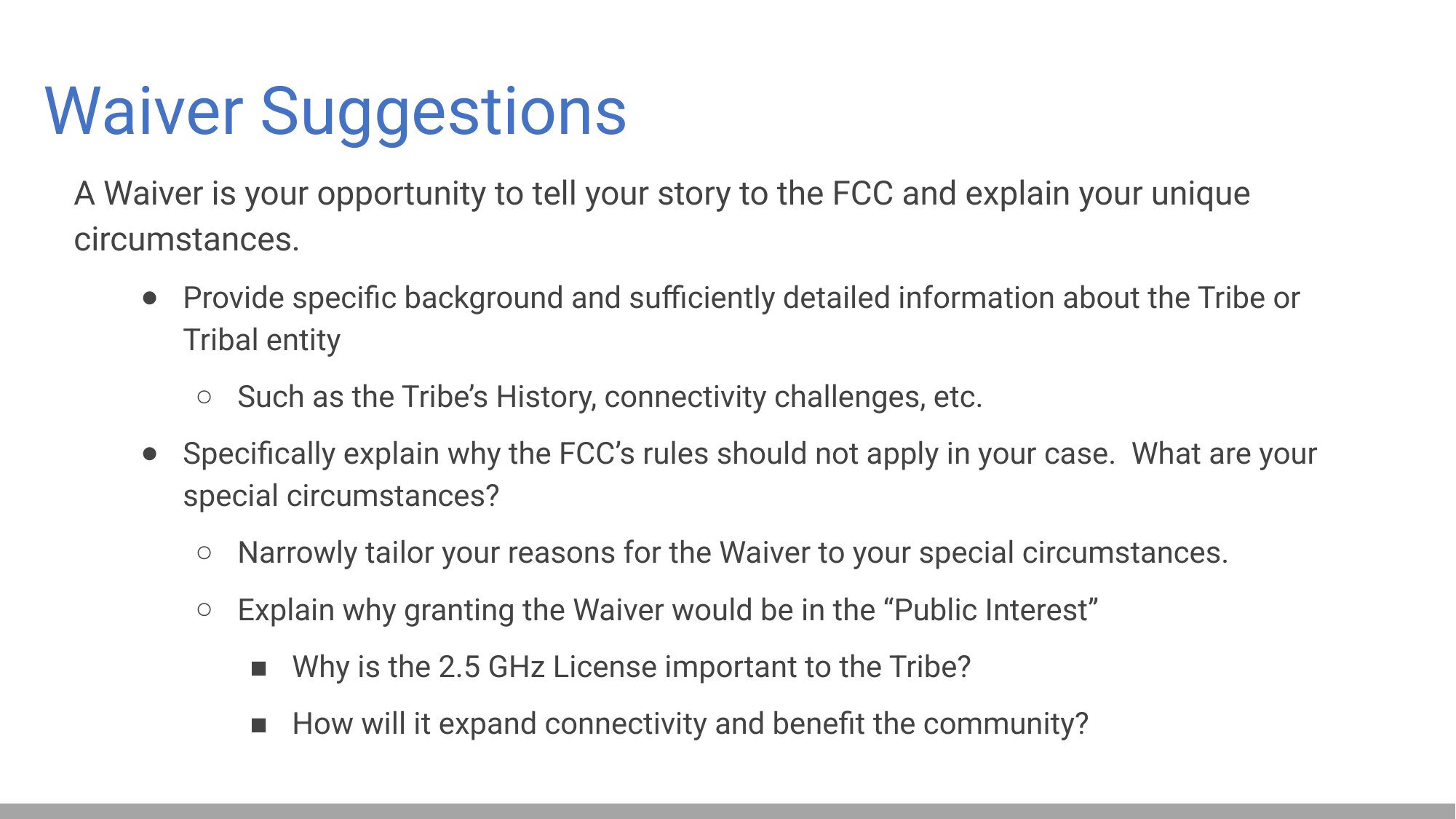

# Waiver Suggestions

A Waiver is your opportunity to tell your story to the FCC and explain your unique circumstances.
Provide specific background and sufficiently detailed information about the Tribe or Tribal entity
Such as the Tribe’s History, connectivity challenges, etc.
Specifically explain why the FCC’s rules should not apply in your case.  What are your special circumstances?
Narrowly tailor your reasons for the Waiver to your special circumstances.
Explain why granting the Waiver would be in the “Public Interest”
Why is the 2.5 GHz License important to the Tribe?
How will it expand connectivity and benefit the community?